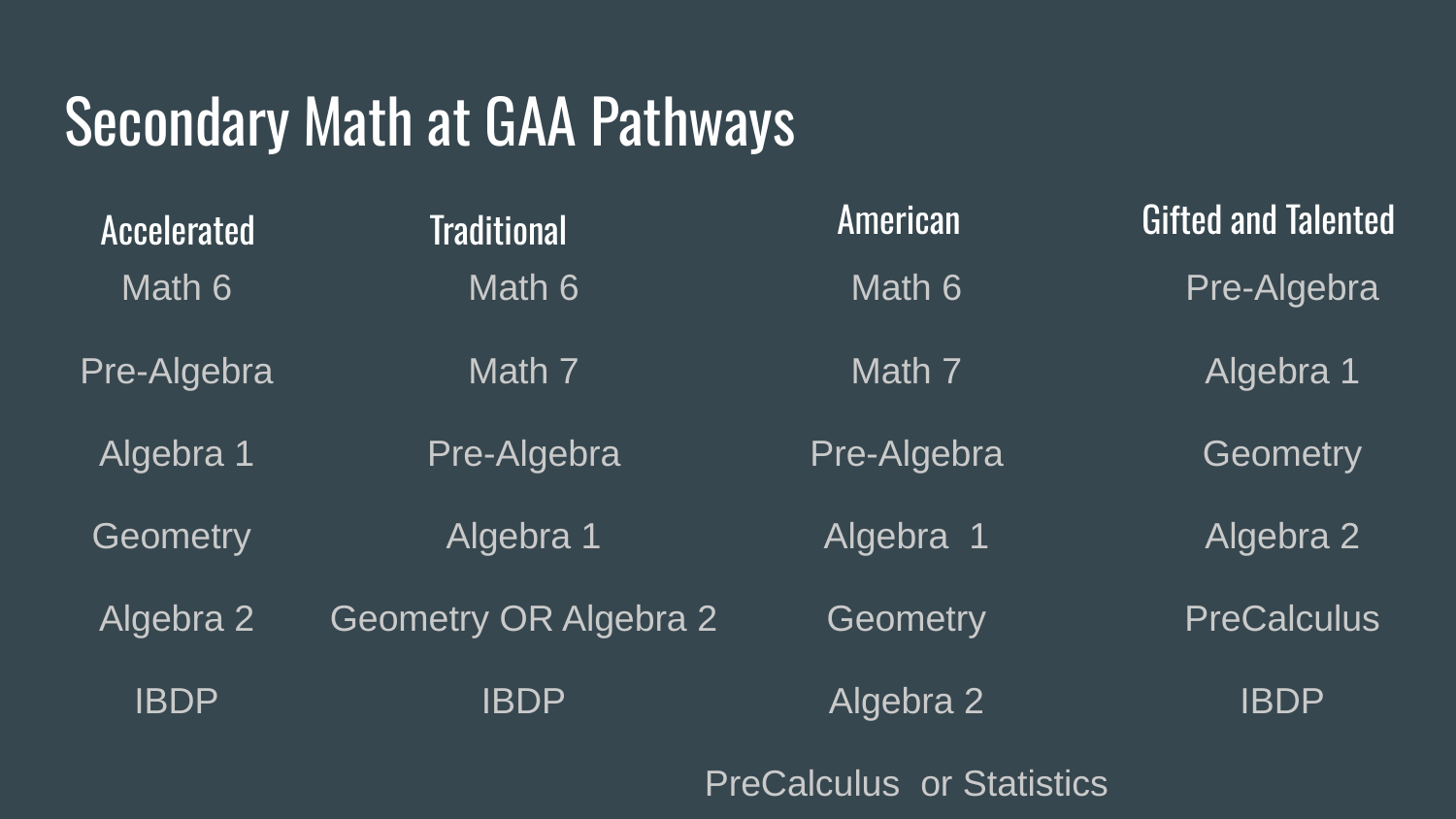

# Secondary Math at GAA Pathways
American
Gifted and Talented
Accelerated
Traditional
Math 6
Math 7
Pre-Algebra
Algebra  1
Geometry
Algebra 2
PreCalculus  or Statistics

Math 6
Pre-Algebra
Algebra 1
Geometry
Algebra 2
IBDP
Math 6
Math 7
Pre-Algebra
Algebra 1
Geometry OR Algebra 2
IBDP
Pre-Algebra
Algebra 1
Geometry
Algebra 2
PreCalculus
IBDP